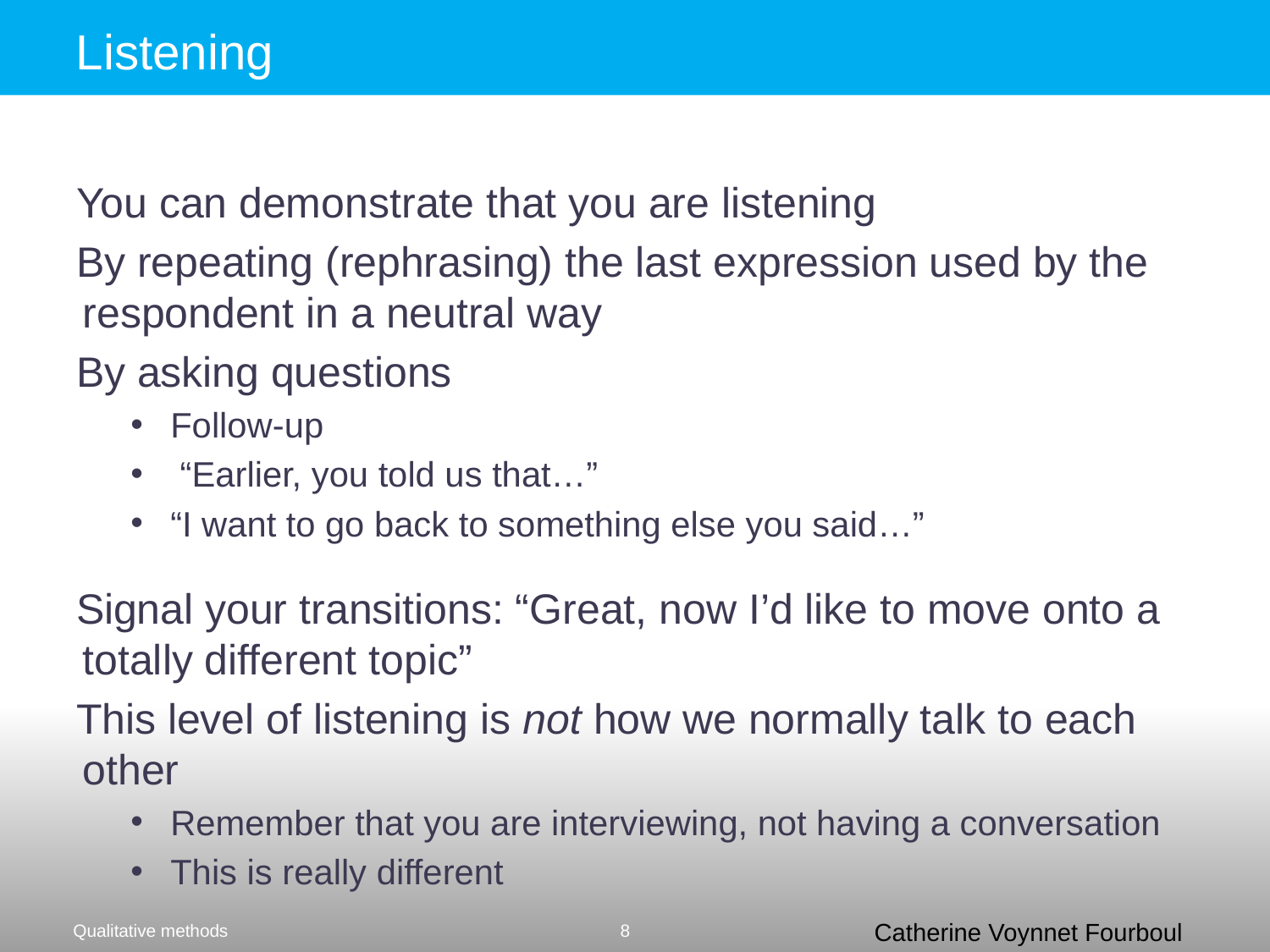

# Listening
You can demonstrate that you are listening
By repeating (rephrasing) the last expression used by the respondent in a neutral way
By asking questions
Follow-up
 “Earlier, you told us that…”
“I want to go back to something else you said…”

Signal your transitions: “Great, now I’d like to move onto a totally different topic”
This level of listening is not how we normally talk to each other
Remember that you are interviewing, not having a conversation
This is really different